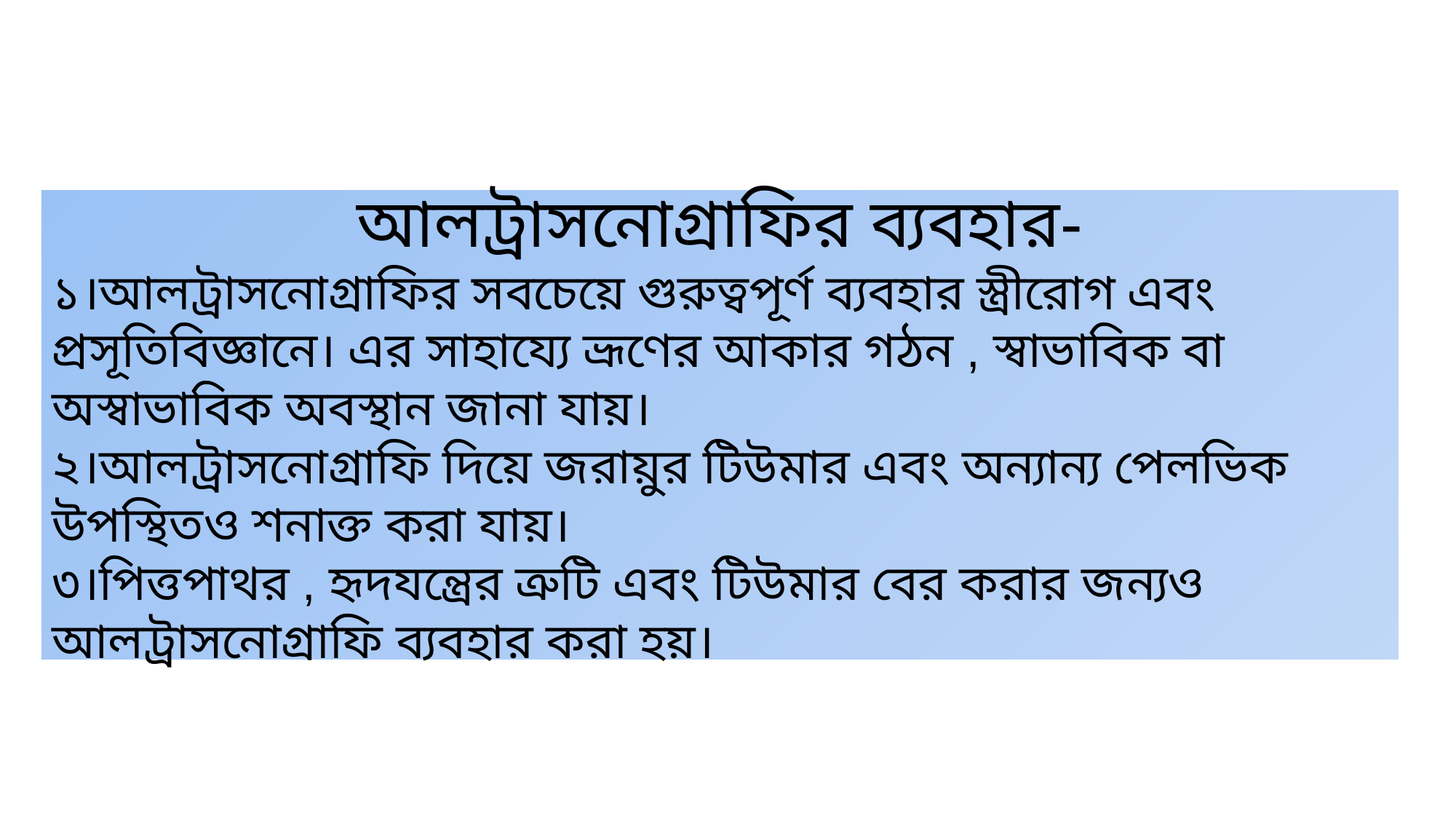

আলট্রাসনোগ্রাফির ব্যবহার-
১।আলট্রাসনোগ্রাফির সবচেয়ে গুরুত্বপূর্ণ ব্যবহার স্ত্রীরোগ এবং প্রসূতিবিজ্ঞানে। এর সাহায্যে ভ্রূণের আকার গঠন , স্বাভাবিক বা অস্বাভাবিক অবস্থান জানা যায়।
২।আলট্রাসনোগ্রাফি দিয়ে জরায়ুর টিউমার এবং অন্যান্য পেলভিক উপস্থিতও শনাক্ত করা যায়।
৩।পিত্তপাথর , হৃদযন্ত্রের ত্রুটি এবং টিউমার বের করার জন্যও আলট্রাসনোগ্রাফি ব্যবহার করা হয়।